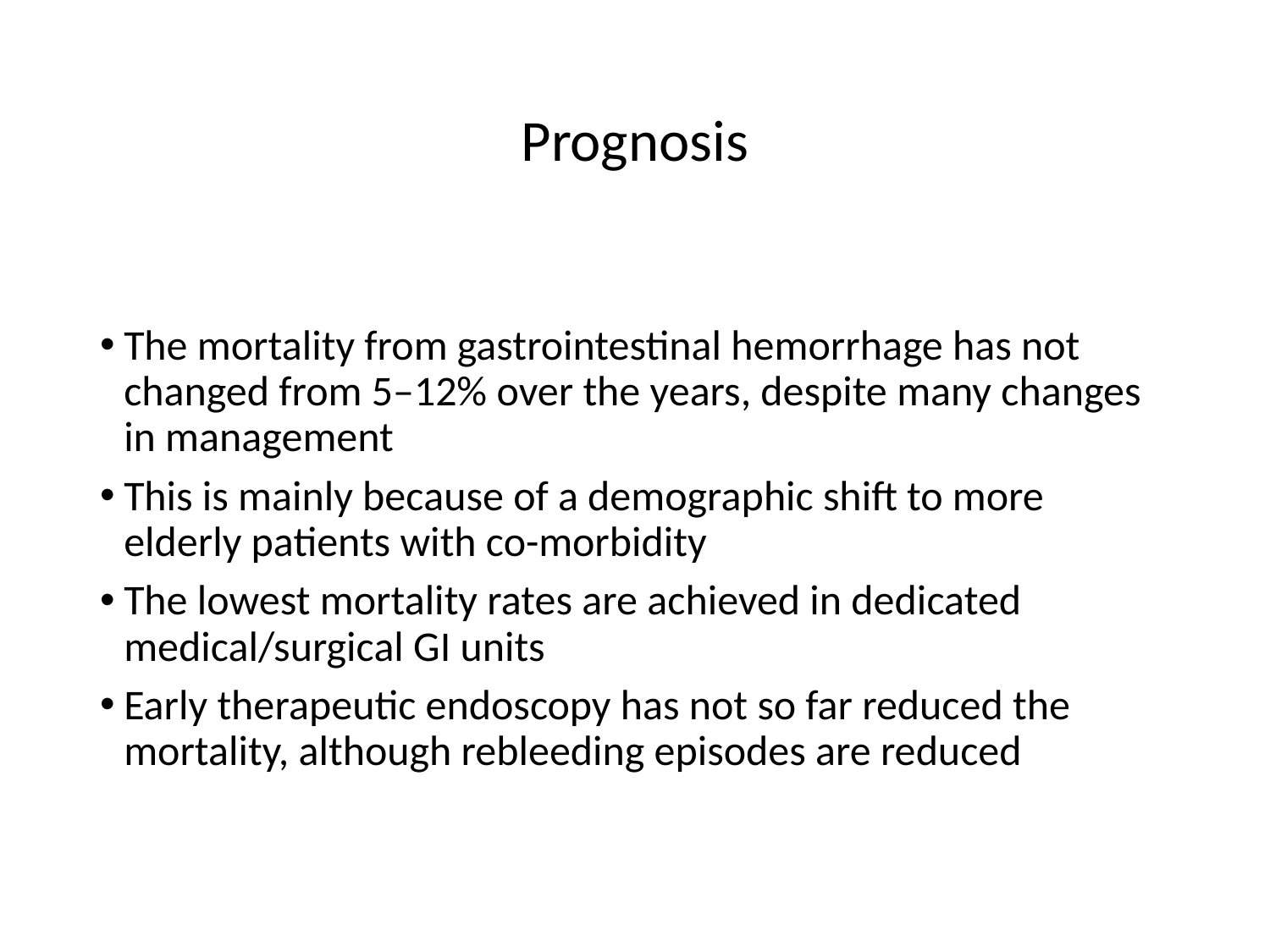

# Prognosis

The mortality from gastrointestinal hemorrhage has not changed from 5–12% over the years, despite many changes in management
This is mainly because of a demographic shift to more elderly patients with co-morbidity
The lowest mortality rates are achieved in dedicated medical/surgical GI units
Early therapeutic endoscopy has not so far reduced the mortality, although rebleeding episodes are reduced